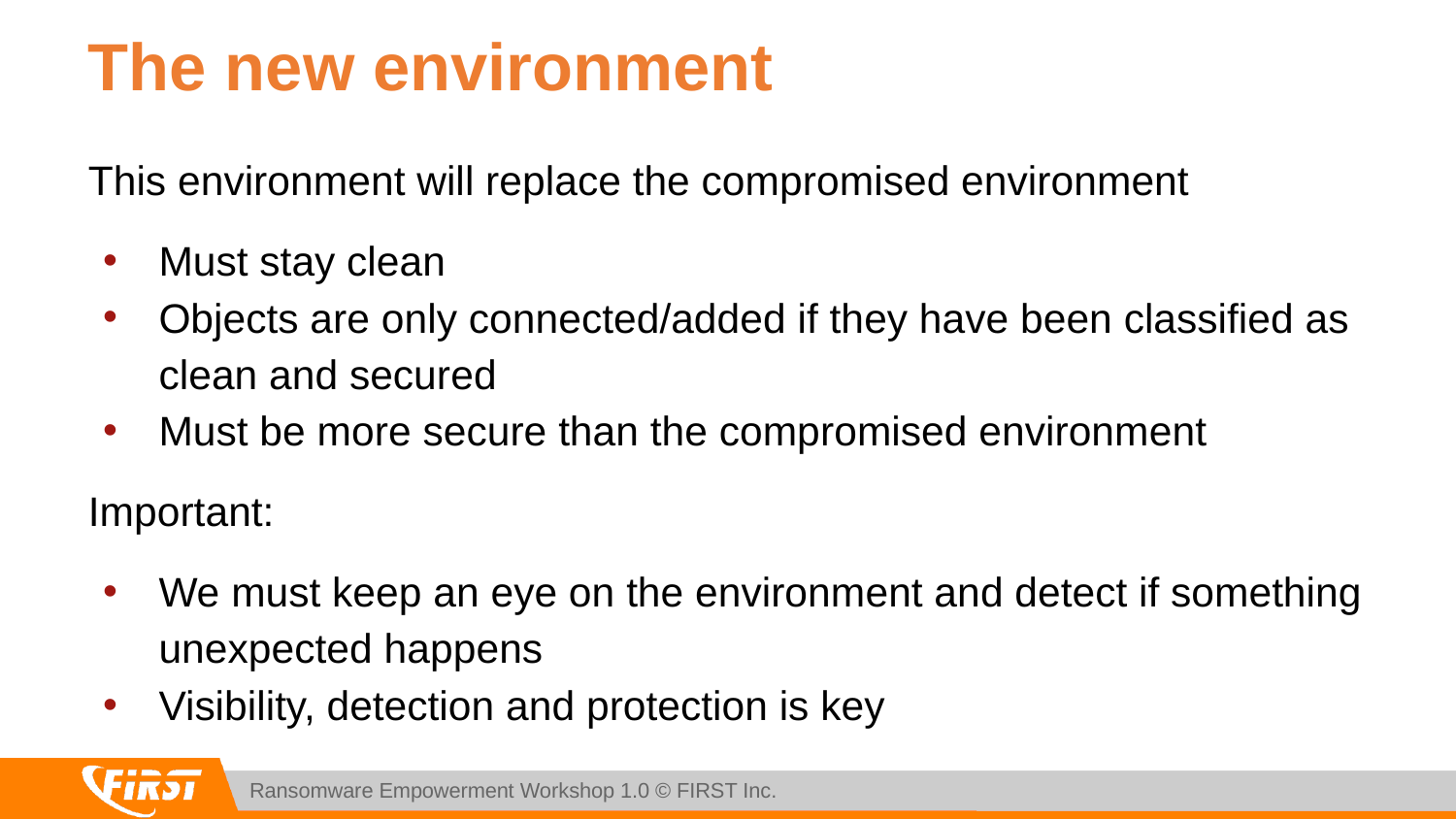

# The new environment
This environment will replace the compromised environment
Must stay clean
Objects are only connected/added if they have been classified as clean and secured
Must be more secure than the compromised environment
Important:
We must keep an eye on the environment and detect if something unexpected happens
Visibility, detection and protection is key